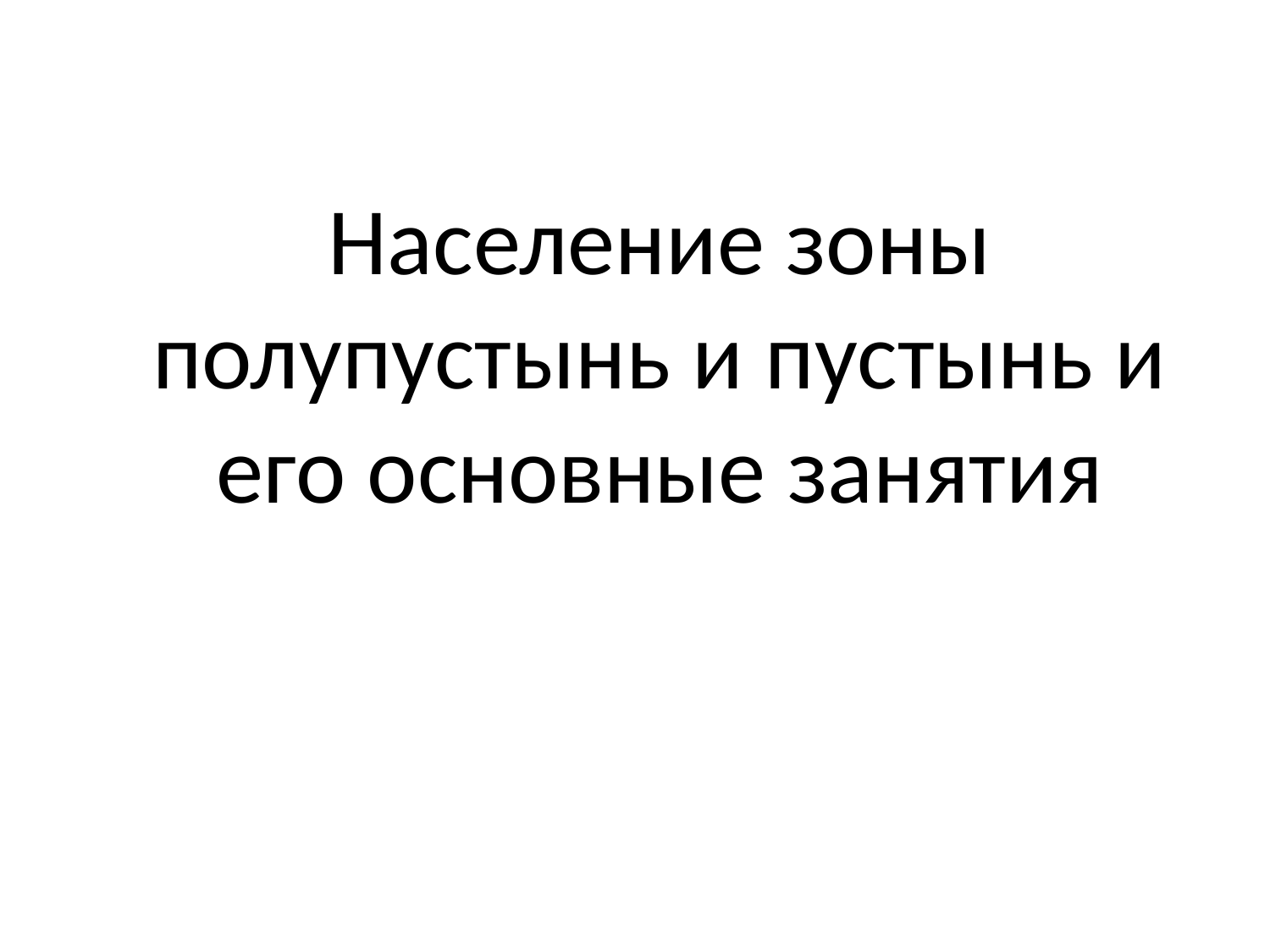

# Население зоны полупустынь и пустынь и его основные занятия